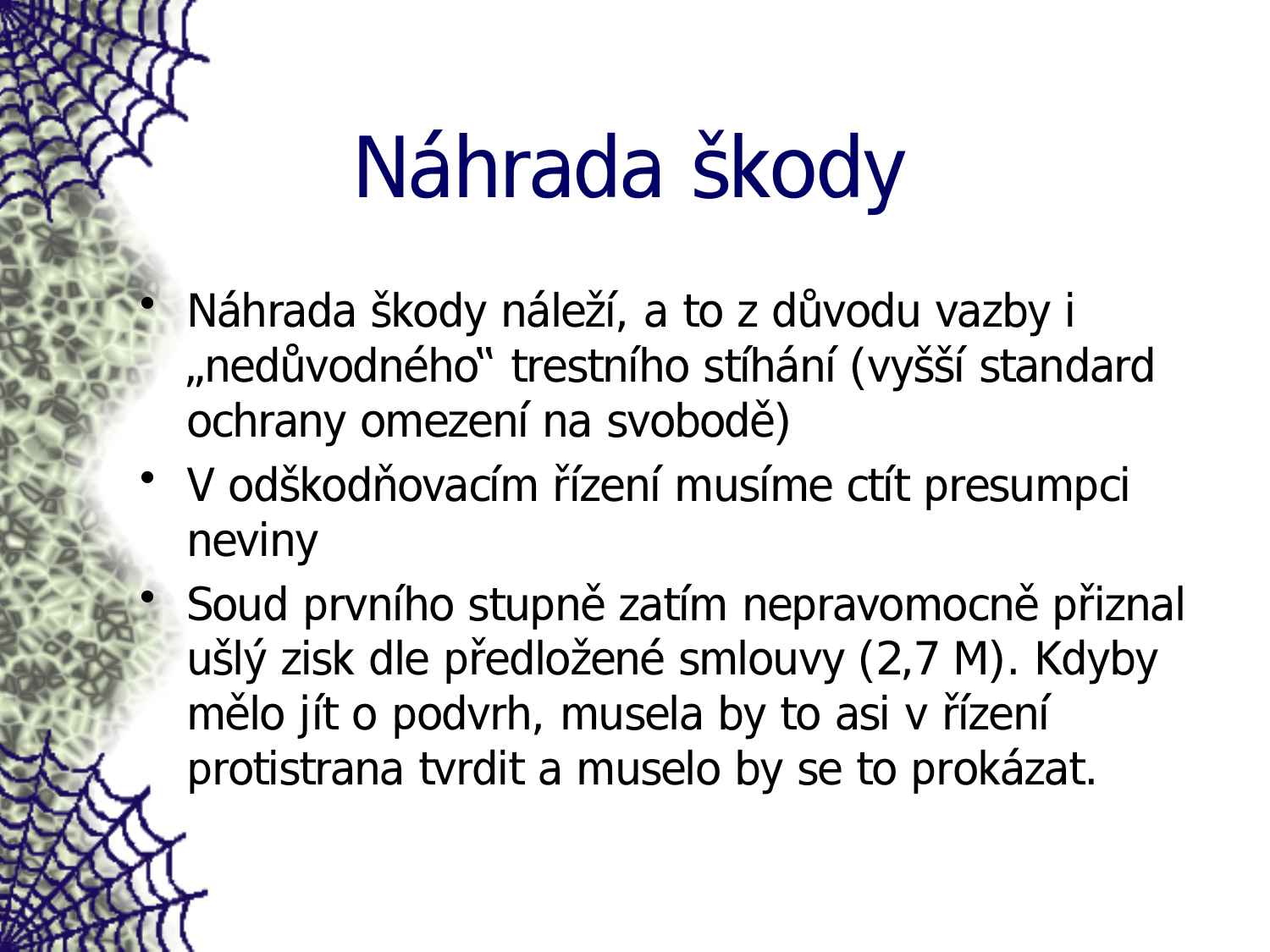

# Náhrada škody
Náhrada škody náleží, a to z důvodu vazby i „nedůvodného“ trestního stíhání (vyšší standard ochrany omezení na svobodě)
V odškodňovacím řízení musíme ctít presumpci neviny
Soud prvního stupně zatím nepravomocně přiznal ušlý zisk dle předložené smlouvy (2,7 M). Kdyby mělo jít o podvrh, musela by to asi v řízení protistrana tvrdit a muselo by se to prokázat.